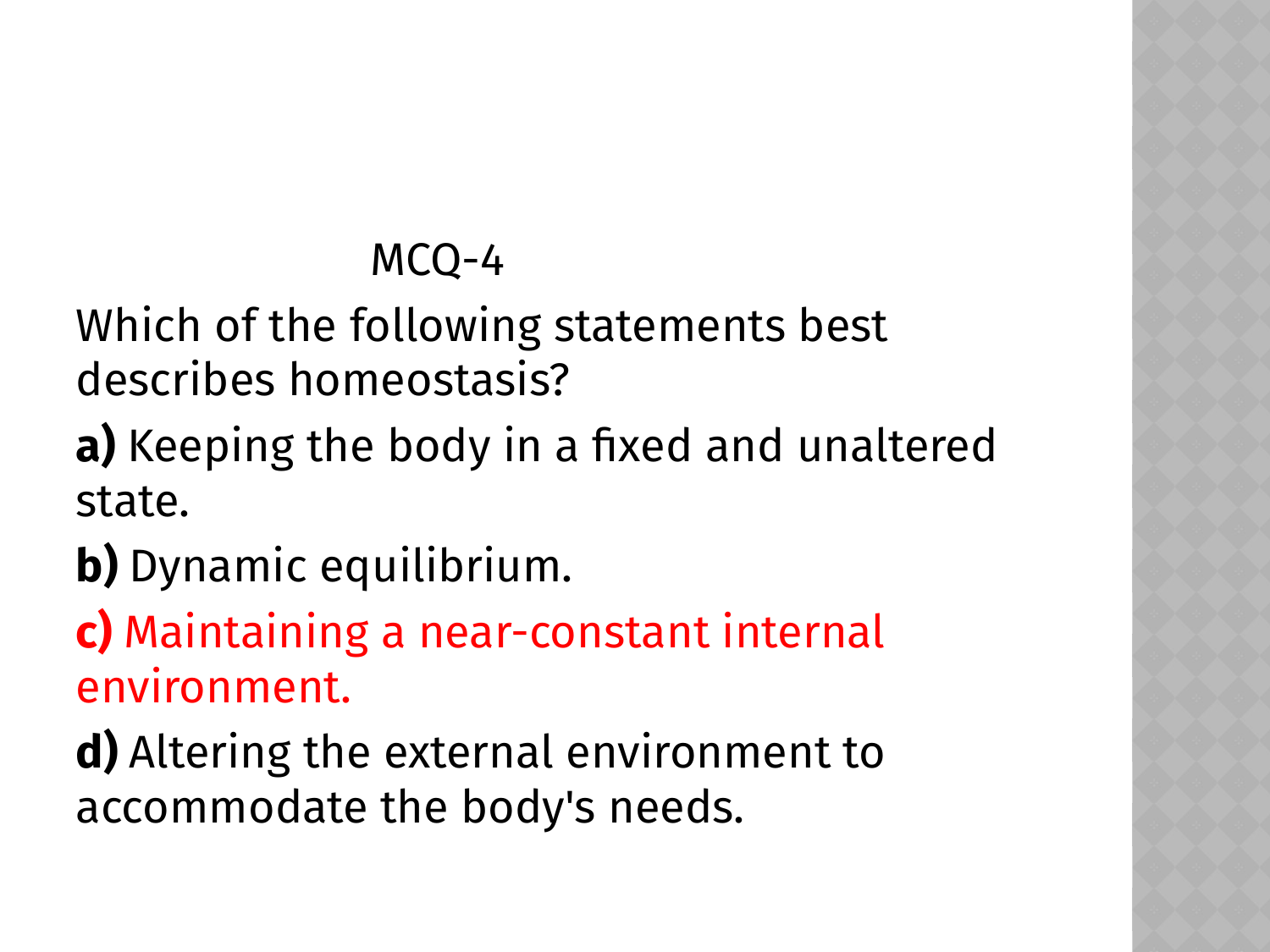

MCQ-4
Which of the following statements best describes homeostasis?
a) Keeping the body in a fixed and unaltered state.
b) Dynamic equilibrium.
c) Maintaining a near-constant internal environment.
d) Altering the external environment to accommodate the body's needs.